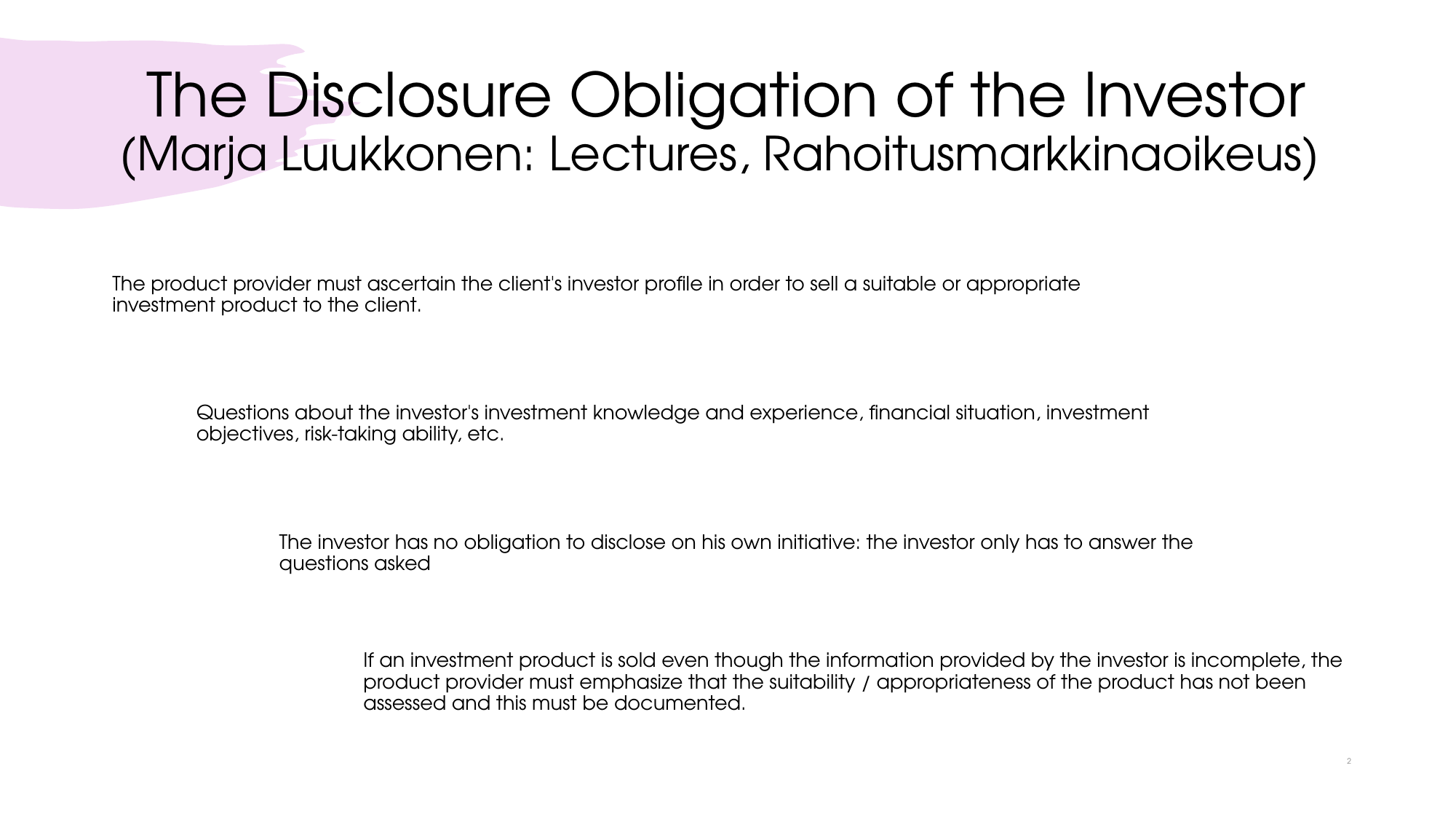

# The Disclosure Obligation of the Investor (Marja Luukkonen: Lectures, Rahoitusmarkkinaoikeus)
The product provider must ascertain the client's investor profile in order to sell a suitable or appropriate investment product to the client.
Questions about the investor's investment knowledge and experience, financial situation, investment objectives, risk-taking ability, etc.
The investor has no obligation to disclose on his own initiative: the investor only has to answer the questions asked
If an investment product is sold even though the information provided by the investor is incomplete, the product provider must emphasize that the suitability / appropriateness of the product has not been assessed and this must be documented.

Financial Law Lecture 10
2